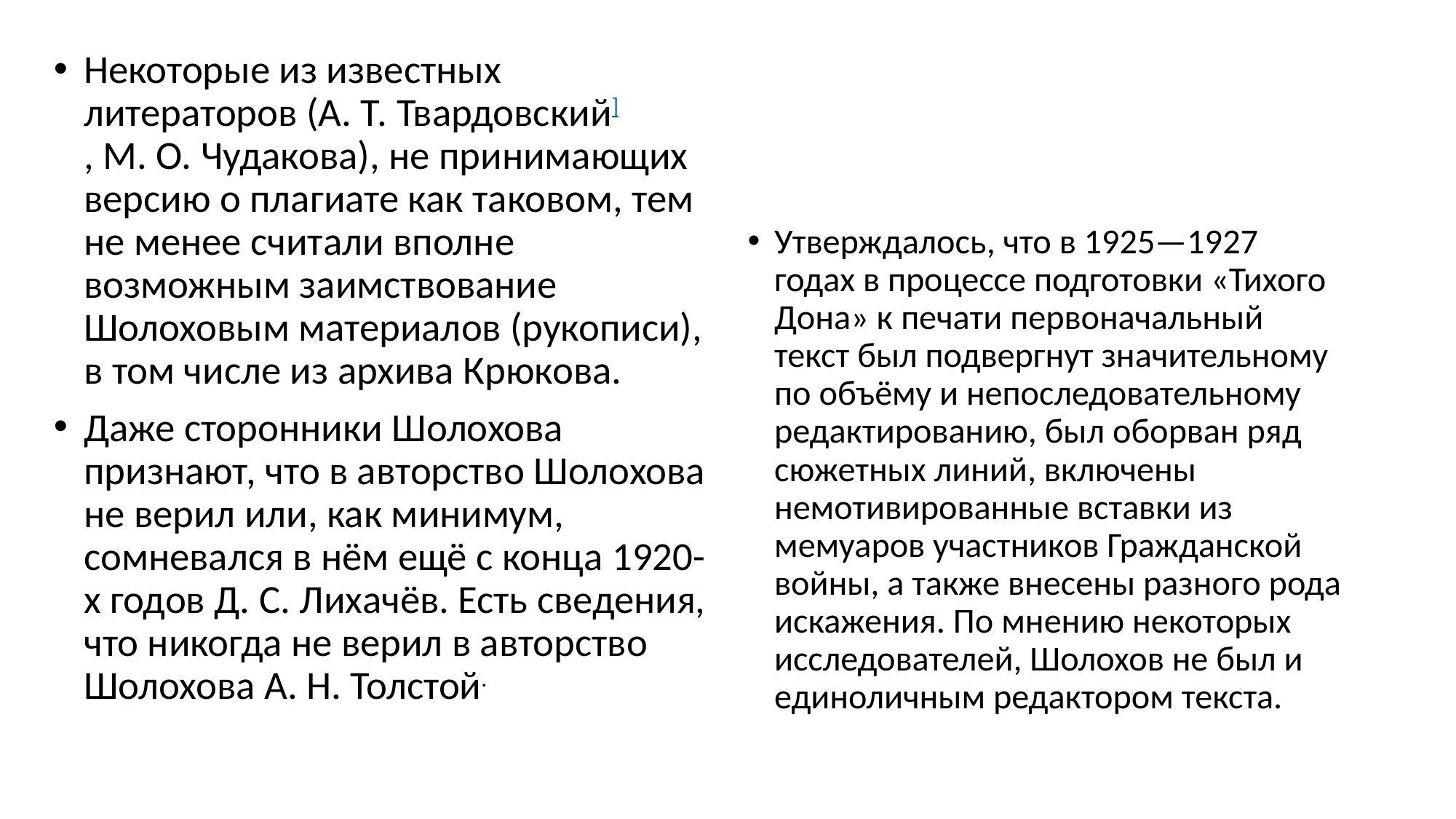

Некоторые из известных литераторов (А. Т. Твардовский], М. О. Чудакова), не принимающих версию о плагиате как таковом, тем не менее считали вполне возможным заимствование Шолоховым материалов (рукописи), в том числе из архива Крюкова.
Даже сторонники Шолохова признают, что в авторство Шолохова не верил или, как минимум, сомневался в нём ещё с конца 1920-х годов Д. С. Лихачёв. Есть сведения, что никогда не верил в авторство Шолохова А. Н. Толстой.
Утверждалось, что в 1925—1927 годах в процессе подготовки «Тихого Дона» к печати первоначальный текст был подвергнут значительному по объёму и непоследовательному редактированию, был оборван ряд сюжетных линий, включены немотивированные вставки из мемуаров участников Гражданской войны, а также внесены разного рода искажения. По мнению некоторых исследователей, Шолохов не был и единоличным редактором текста.